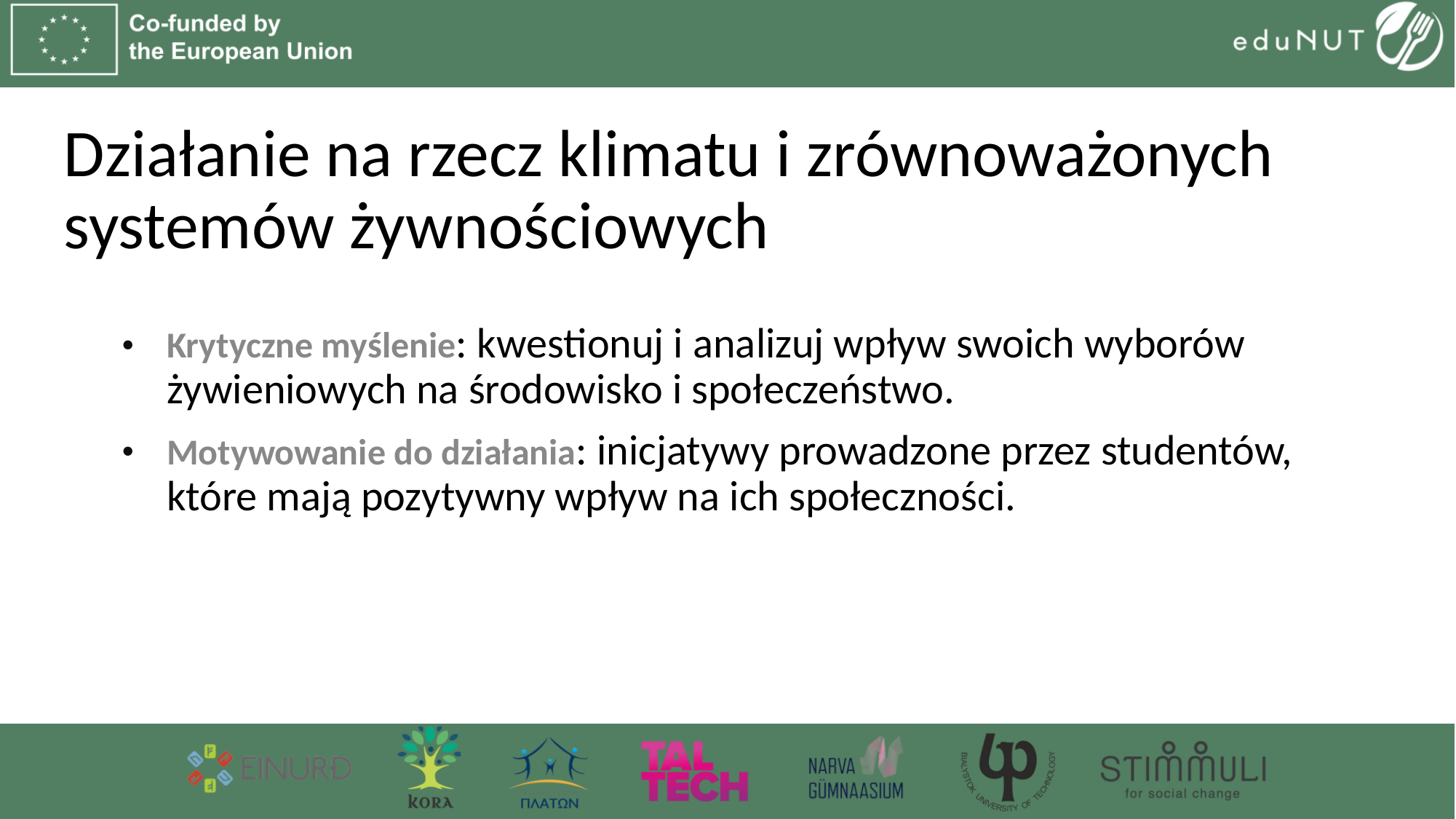

# Działanie na rzecz klimatu i zrównoważonych systemów żywnościowych
Krytyczne myślenie: kwestionuj i analizuj wpływ swoich wyborów żywieniowych na środowisko i społeczeństwo.
Motywowanie do działania: inicjatywy prowadzone przez studentów, które mają pozytywny wpływ na ich społeczności.